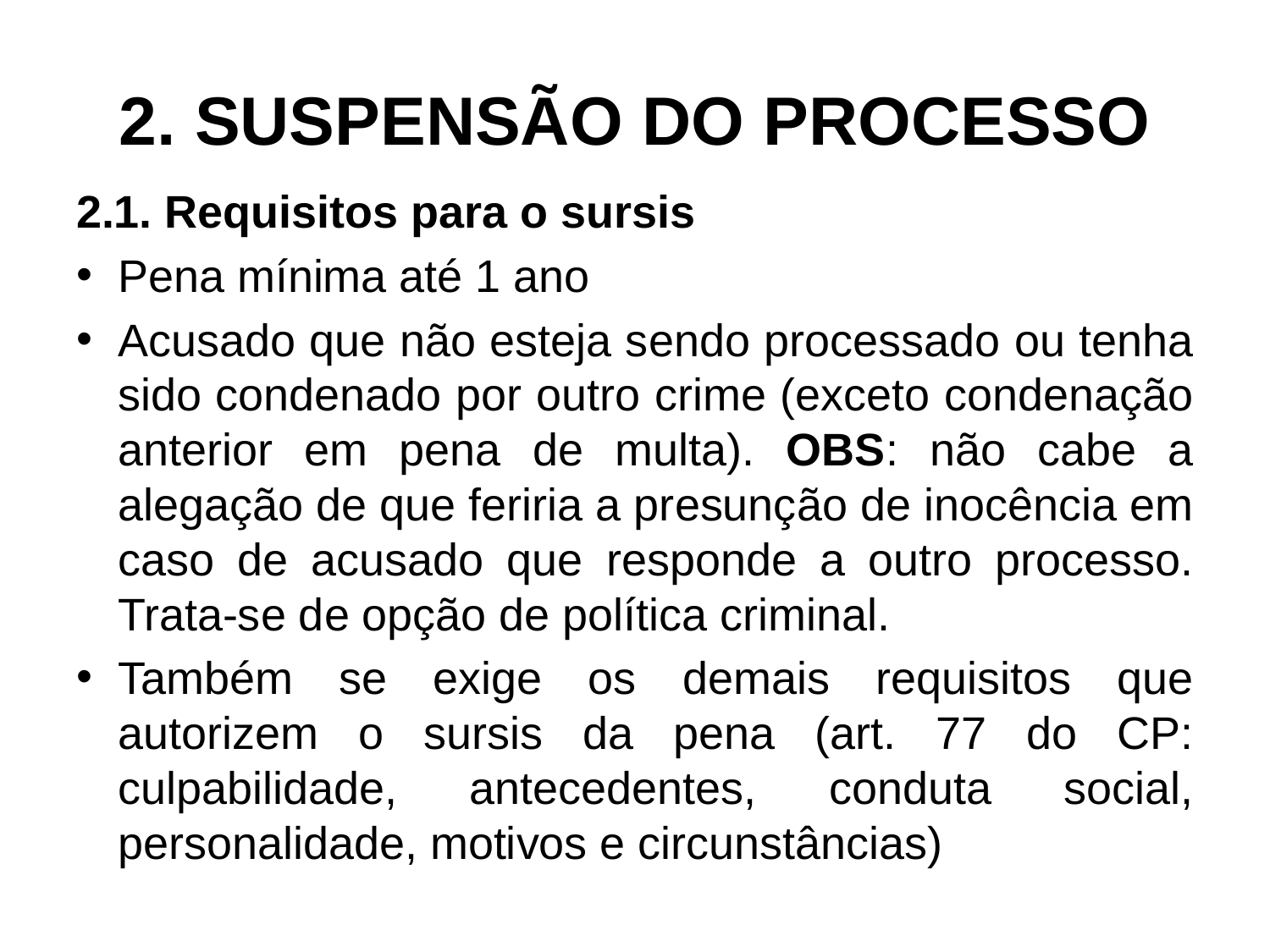

# 2. SUSPENSÃO DO PROCESSO
2.1. Requisitos para o sursis
Pena mínima até 1 ano
Acusado que não esteja sendo processado ou tenha sido condenado por outro crime (exceto condenação anterior em pena de multa). OBS: não cabe a alegação de que feriria a presunção de inocência em caso de acusado que responde a outro processo. Trata-se de opção de política criminal.
Também se exige os demais requisitos que autorizem o sursis da pena (art. 77 do CP: culpabilidade, antecedentes, conduta social, personalidade, motivos e circunstâncias)